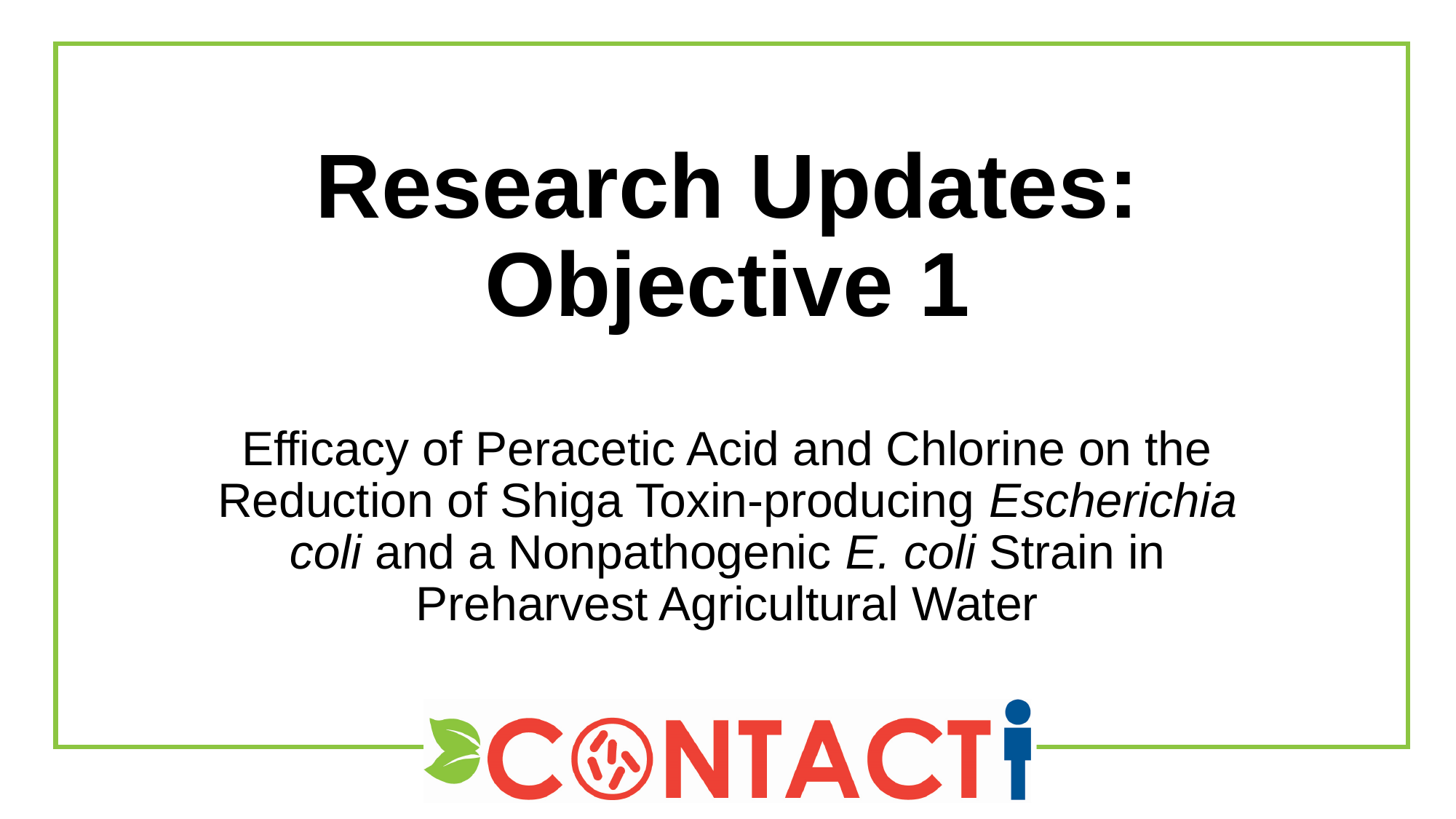

# Research Updates: Objective 1
Efficacy of Peracetic Acid and Chlorine on the Reduction of Shiga Toxin-producing Escherichia coli and a Nonpathogenic E. coli Strain in Preharvest Agricultural Water